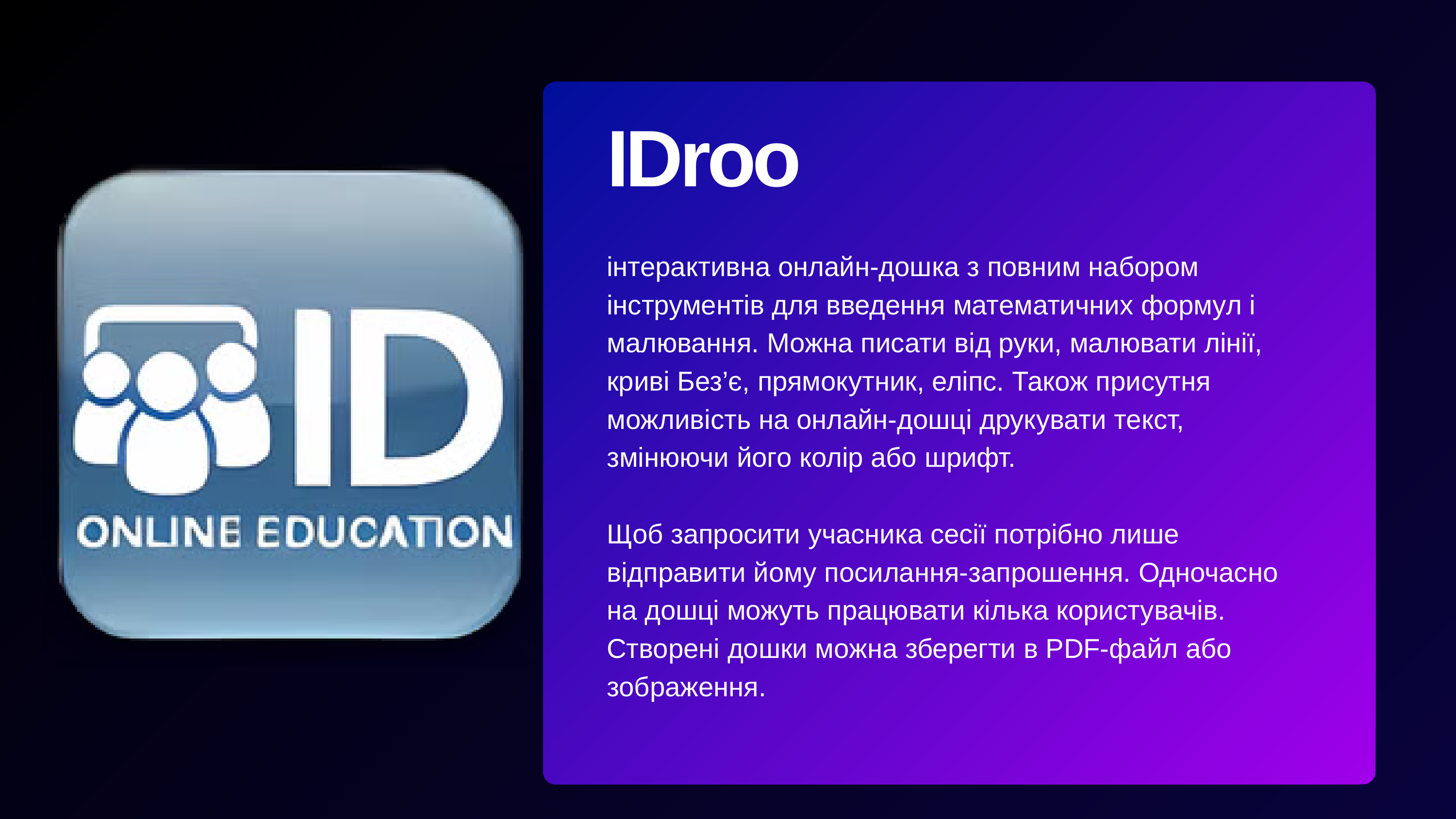

IDroo

інтерактивна онлайн-дошка з повним набором інструментів для введення математичних формул і малювання. Можна писати від руки, малювати лінії, криві Без’є, прямокутник, еліпс. Також присутня можливість на онлайн-дошці друкувати текст, змінюючи його колір або шрифт.

Щоб запросити учасника сесії потрібно лише відправити йому посилання-запрошення. Одночасно на дошці можуть працювати кілька користувачів. Створені дошки можна зберегти в PDF-файл або зображення.